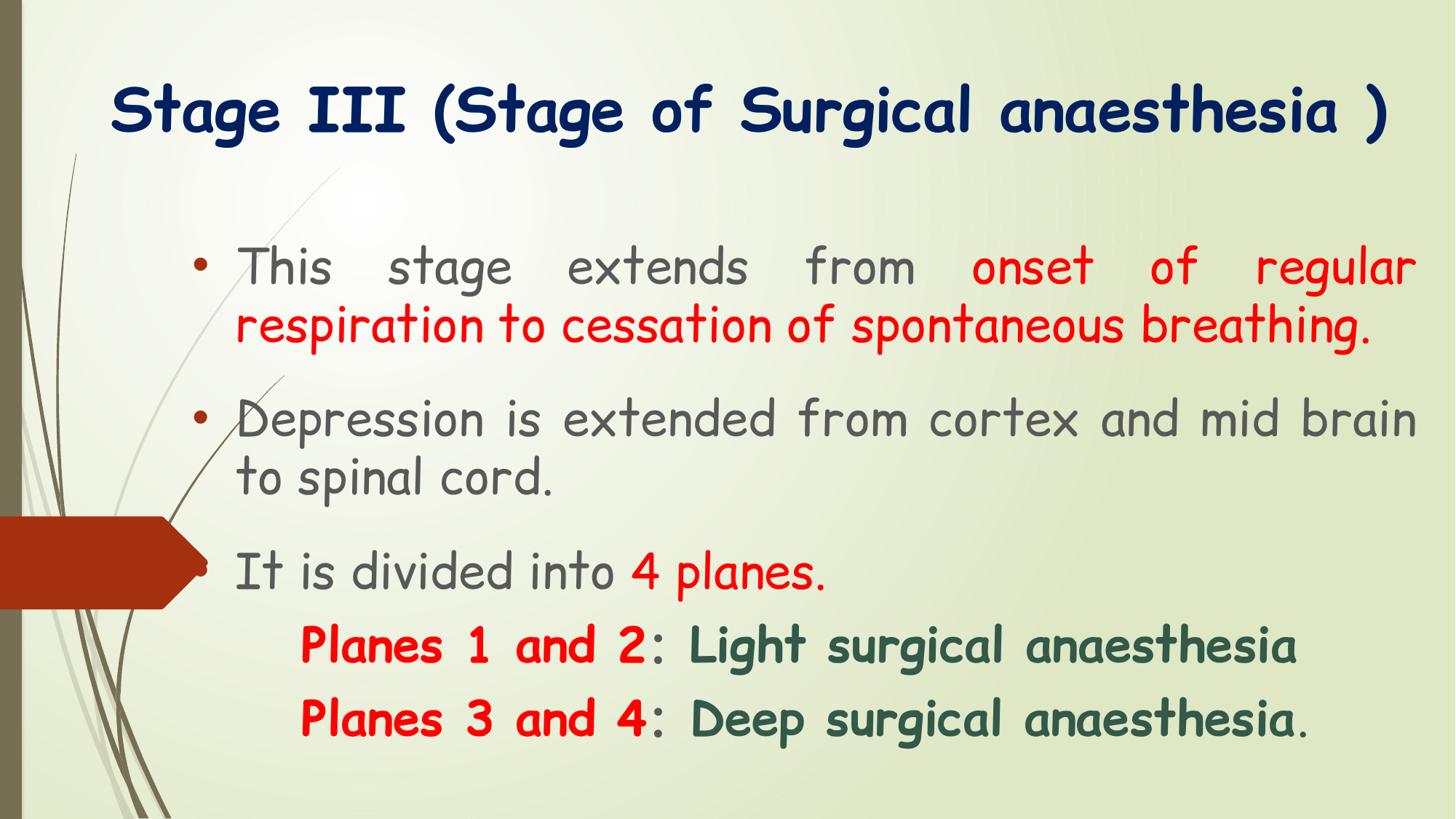

# Stage III (Stage of Surgical anaesthesia )
This stage extends from onset of regular respiration to cessation of spontaneous breathing.
Depression is extended from cortex and mid brain to spinal cord.
It is divided into 4 planes.
	Planes 1 and 2: Light surgical anaesthesia
	Planes 3 and 4: Deep surgical anaesthesia.